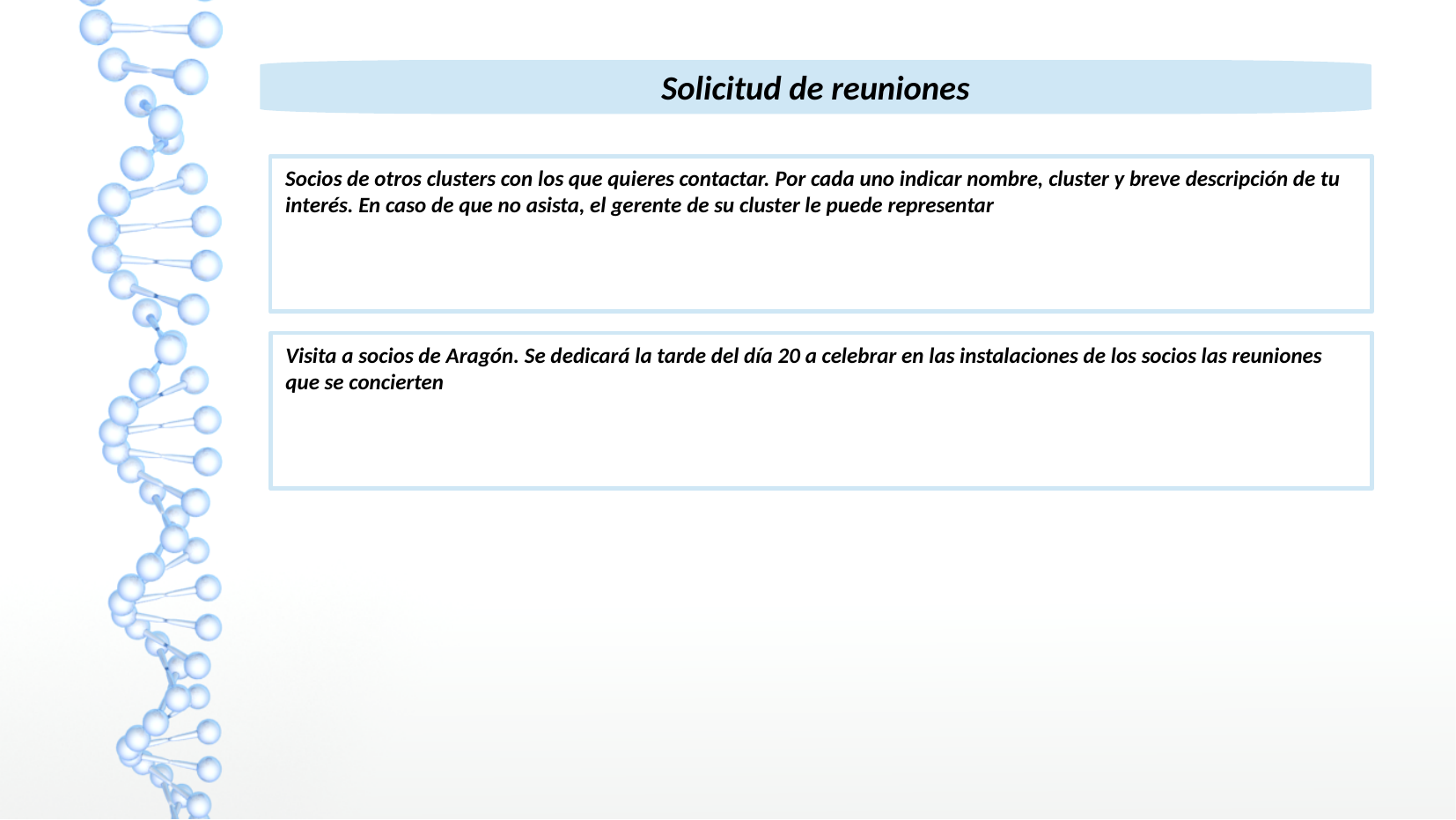

Solicitud de reuniones
Socios de otros clusters con los que quieres contactar. Por cada uno indicar nombre, cluster y breve descripción de tu interés. En caso de que no asista, el gerente de su cluster le puede representar

Visita a socios de Aragón. Se dedicará la tarde del día 20 a celebrar en las instalaciones de los socios las reuniones que se concierten